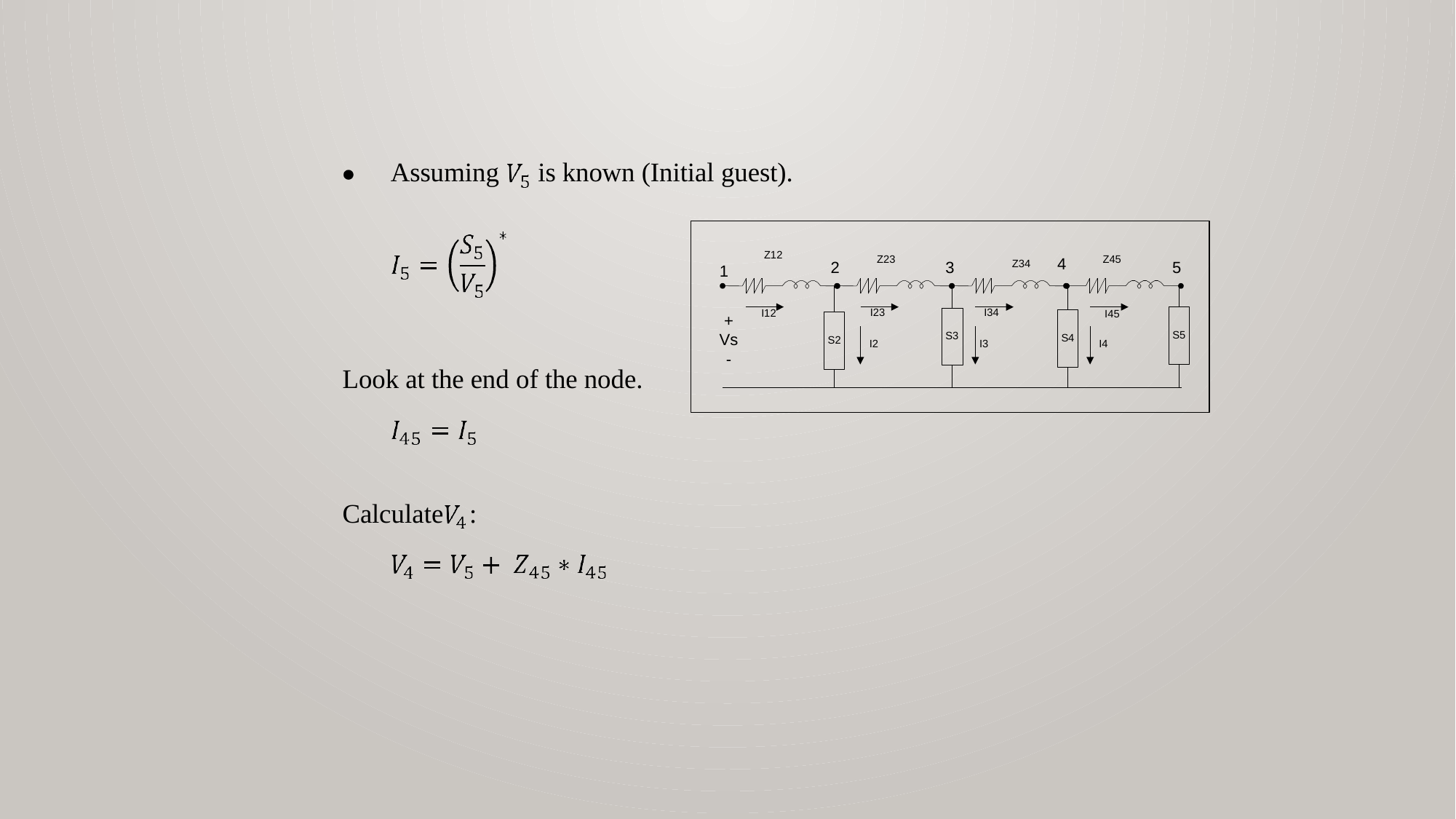

#
Assuming
is known (Initial guest).

Z12
Z23
Z45
4
Z34
3
5

2
1

I23
I34
I12
I45

+
Vs

S5
S3
S4
S2
I2
I3
I4
-

Look at the end of the node.

Calculate	: